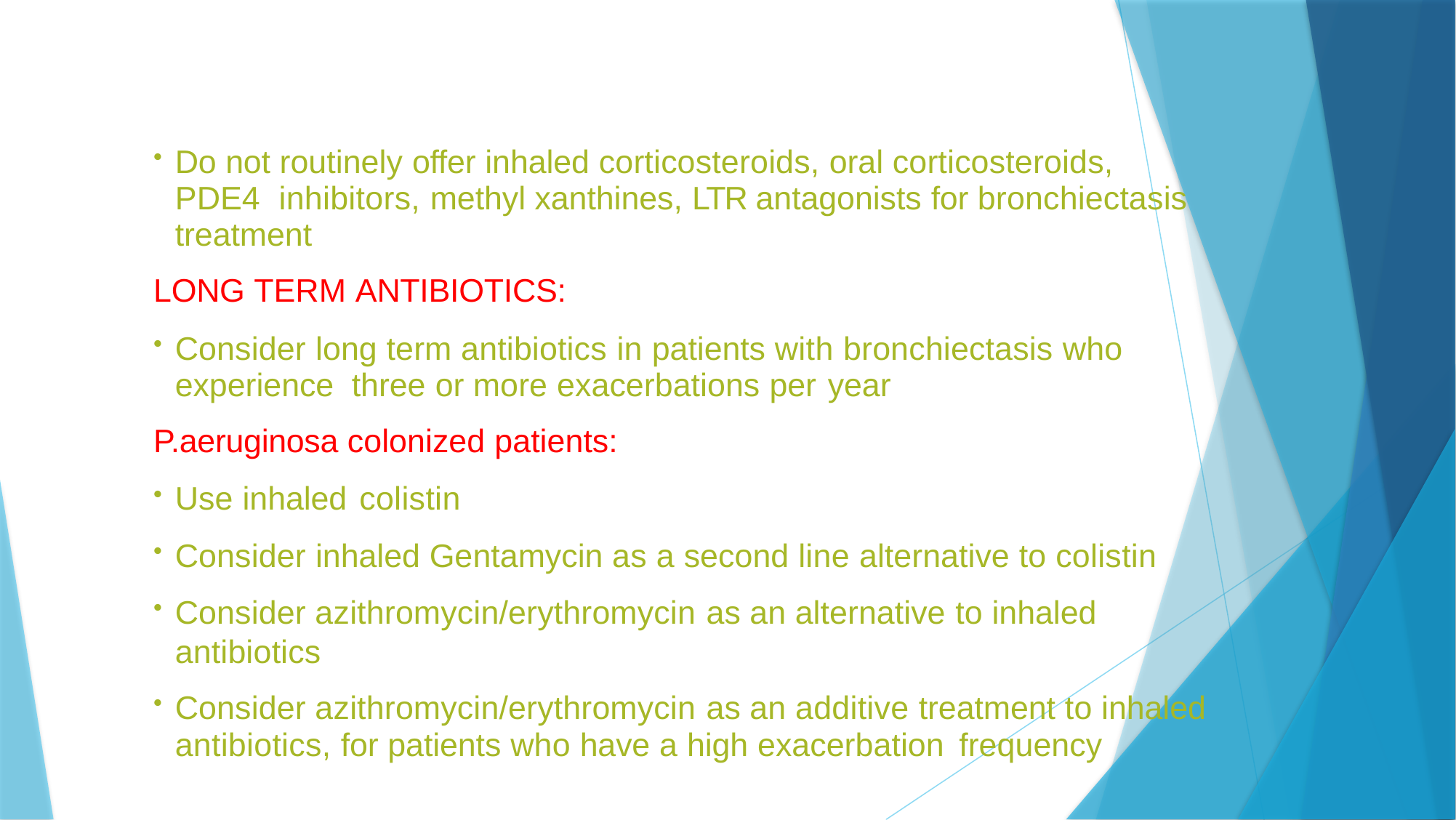

Do not routinely offer inhaled corticosteroids, oral corticosteroids, PDE4  inhibitors, methyl xanthines, LTR antagonists for bronchiectasis treatment
LONG TERM ANTIBIOTICS:
Consider long term antibiotics in patients with bronchiectasis who experience  three or more exacerbations per year
P.aeruginosa colonized patients:
Use inhaled colistin
Consider inhaled Gentamycin as a second line alternative to colistin
Consider azithromycin/erythromycin as an alternative to inhaled antibiotics
Consider azithromycin/erythromycin as an additive treatment to inhaled
antibiotics, for patients who have a high exacerbation frequency